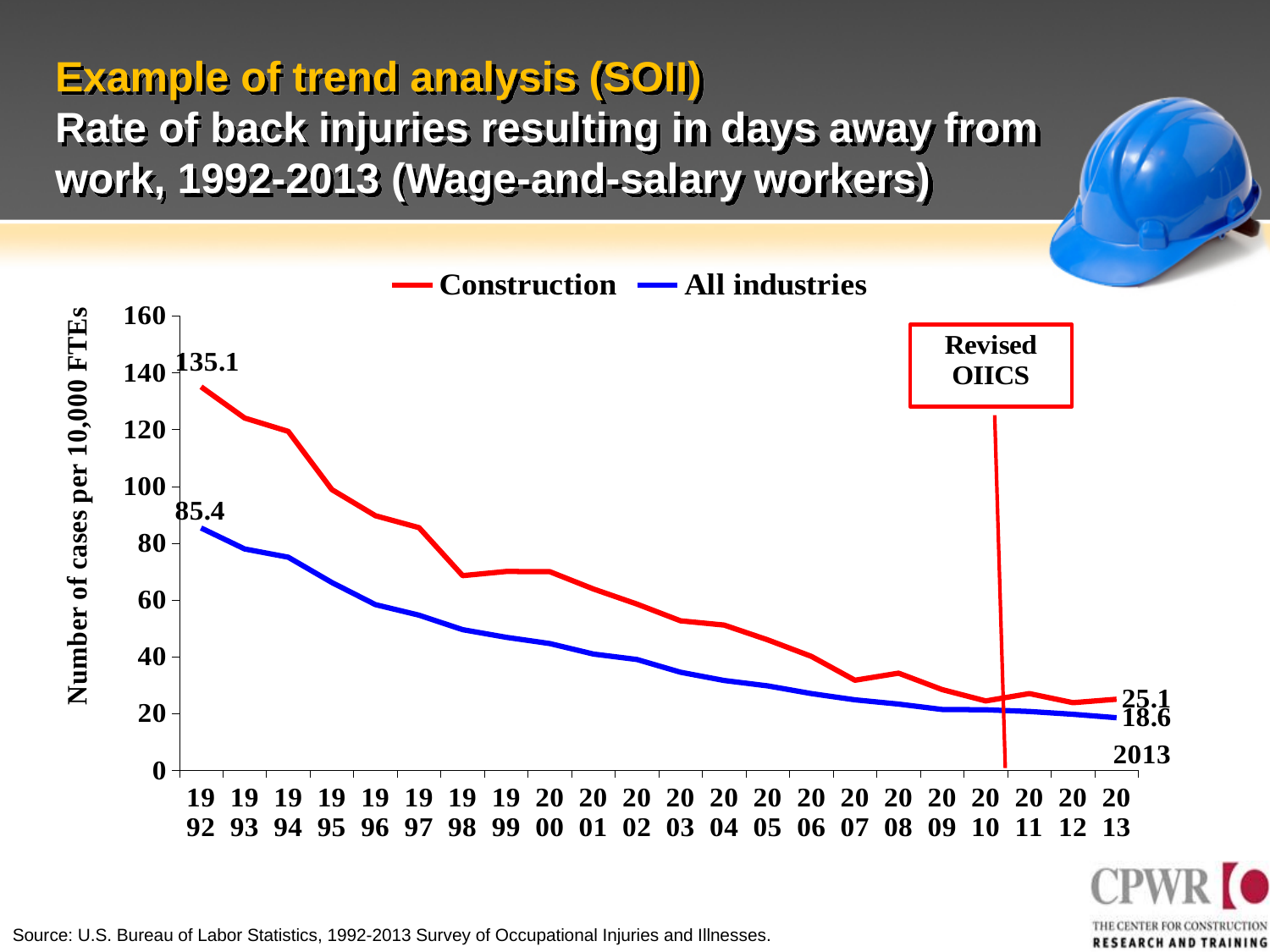

# Example of trend analysis (SOII) Rate of back injuries resulting in days away from work, 1992-2013 (Wage-and-salary workers)

### Chart

| Category | Construction | All industries |
|---|---|---|
| 1992.0 | 135.1 | 85.4 |
| 1993.0 | 124.1 | 78.0 |
| 1994.0 | 119.4 | 75.1 |
| 1995.0 | 98.9 | 66.2 |
| 1996.0 | 89.7 | 58.4 |
| 1997.0 | 85.5 | 54.7 |
| 1998.0 | 68.6 | 49.6 |
| 1999.0 | 70.1 | 46.9 |
| 2000.0 | 70.0 | 44.7 |
| 2001.0 | 63.9 | 41.0 |
| 2002.0 | 58.6 | 39.1 |
| 2003.0 | 52.7 | 34.6 |
| 2004.0 | 51.2 | 31.7 |
| 2005.0 | 46.0 | 29.8 |
| 2006.0 | 40.2 | 27.1 |
| 2007.0 | 31.8 | 24.9 |
| 2008.0 | 34.3 | 23.4 |
| 2009.0 | 28.5 | 21.5 |
| 2010.0 | 24.5 | 21.4 |
| 2011.0 | 27.1 | 20.8 |
| 2012.0 | 23.9 | 19.8 |
| 2013.0 | 25.1 | 18.6 |
Source: U.S. Bureau of Labor Statistics, 1992-2013 Survey of Occupational Injuries and Illnesses.